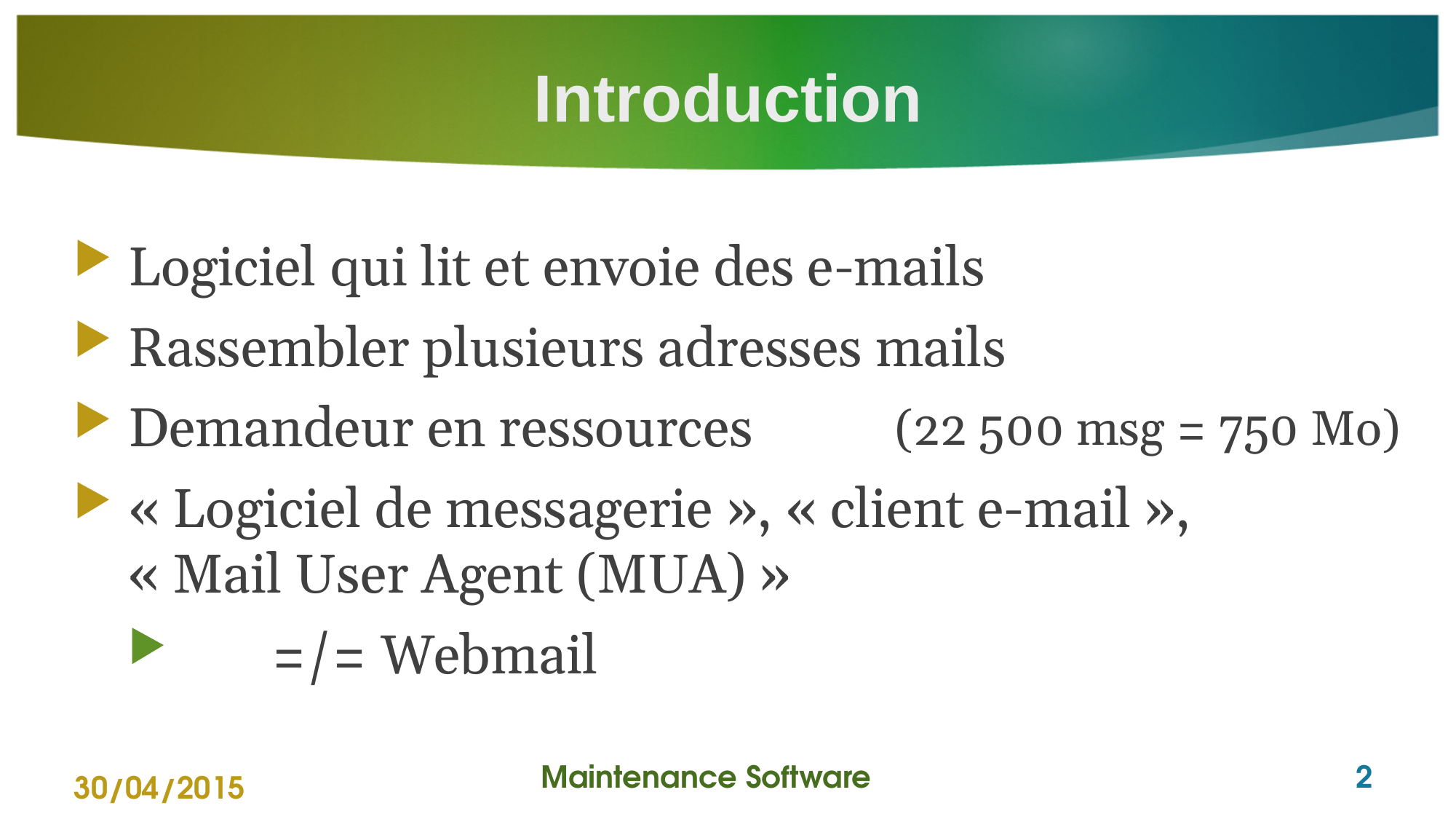

# Introduction
 Logiciel qui lit et envoie des e-mails
 Rassembler plusieurs adresses mails
 Demandeur en ressources
 « Logiciel de messagerie », « client e-mail »,
 « Mail User Agent (MUA) »
 	=/= Webmail
(22 500 msg = 750 Mo)
2
Maintenance Software
30/04/2015